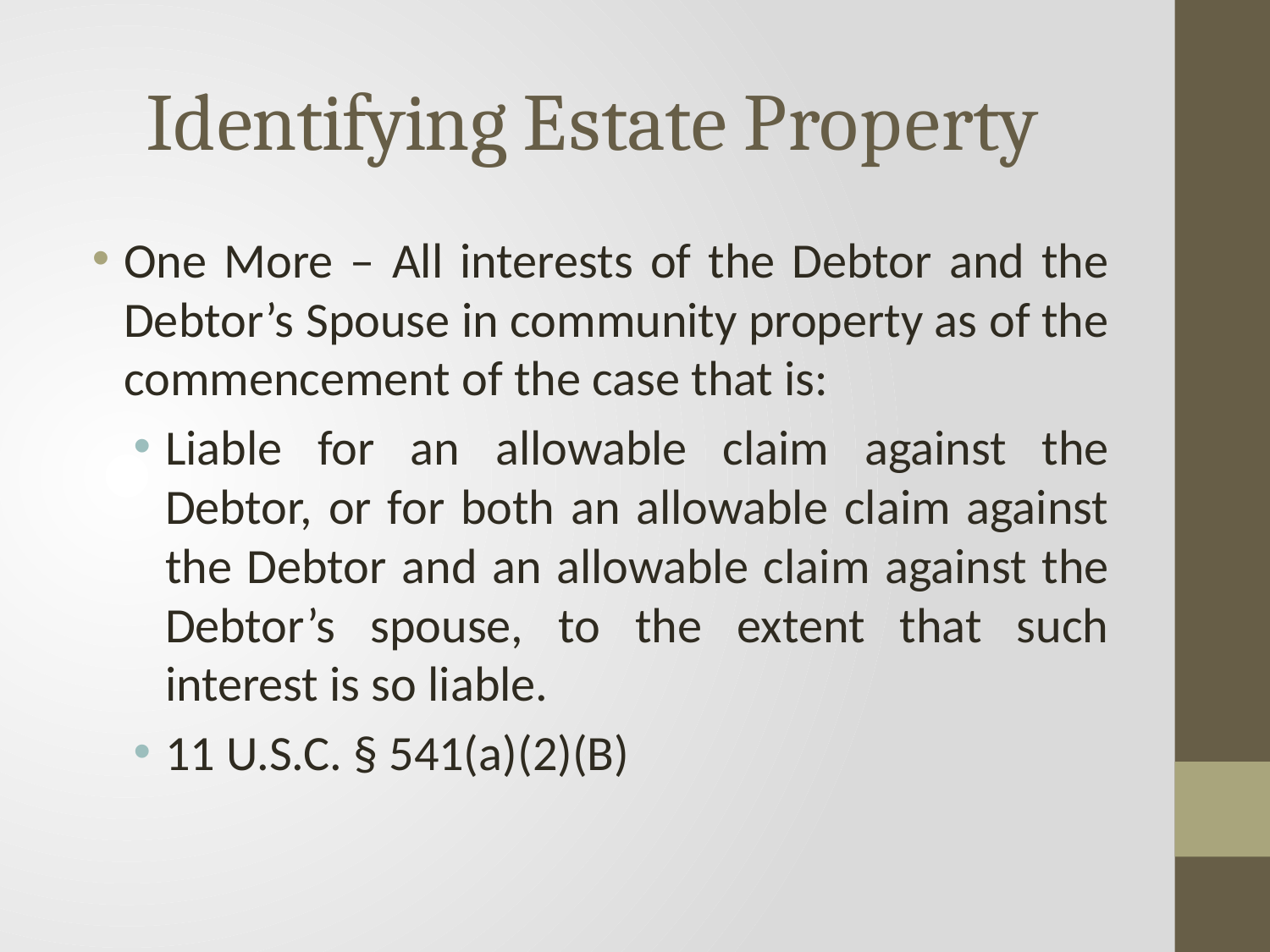

# Identifying Estate Property
One More – All interests of the Debtor and the Debtor’s Spouse in community property as of the commencement of the case that is:
Liable for an allowable claim against the Debtor, or for both an allowable claim against the Debtor and an allowable claim against the Debtor’s spouse, to the extent that such interest is so liable.
11 U.S.C. § 541(a)(2)(B)